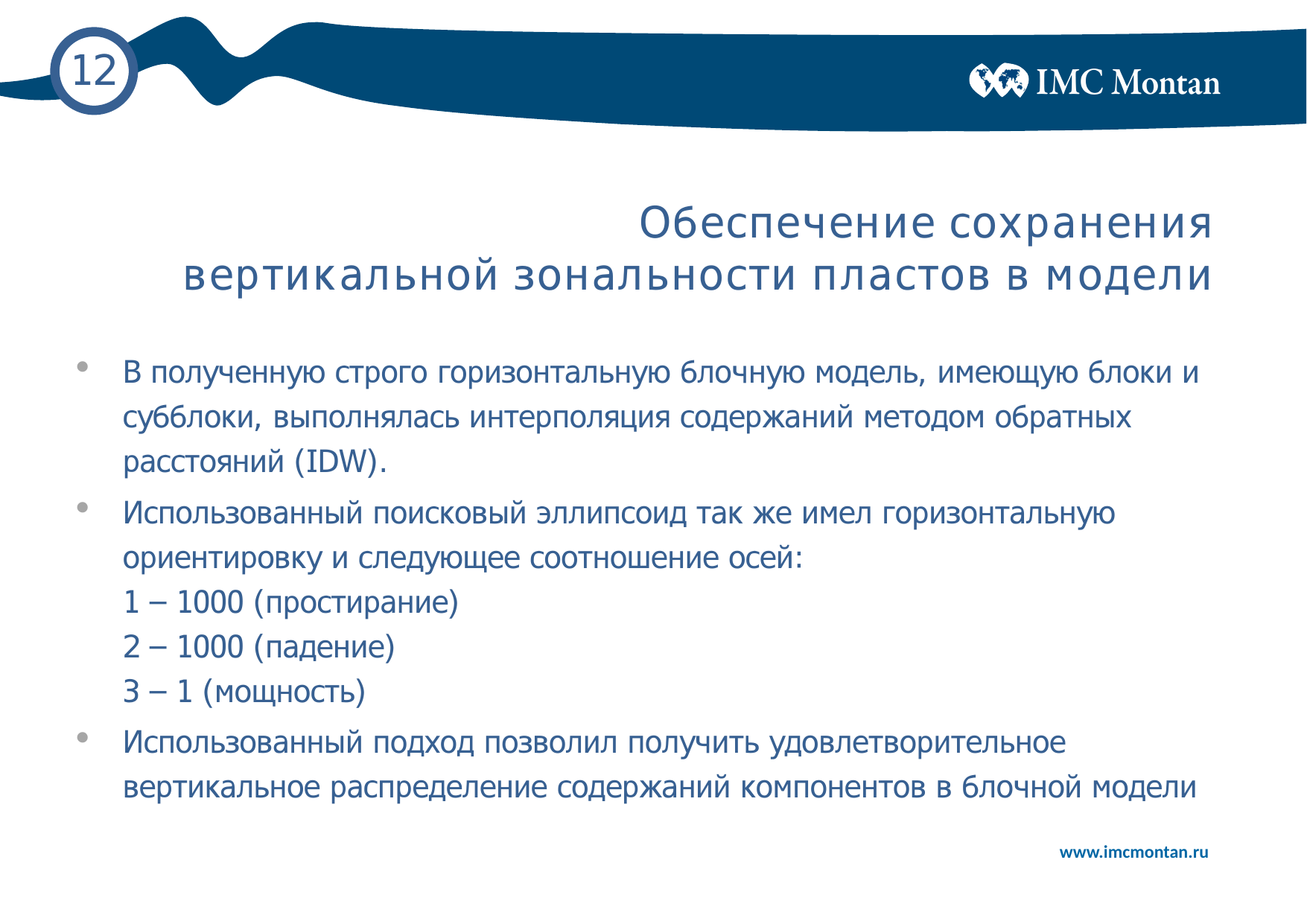

# Обеспечение сохранения вертикальной зональности пластов в модели
В полученную строго горизонтальную блочную модель, имеющую блоки и субблоки, выполнялась интерполяция содержаний методом обратных расстояний (IDW).
Использованный поисковый эллипсоид так же имел горизонтальную ориентировку и следующее соотношение осей:
1 – 1000 (простирание)
2 – 1000 (падение)
3 – 1 (мощность)
Использованный подход позволил получить удовлетворительное вертикальное распределение содержаний компонентов в блочной модели